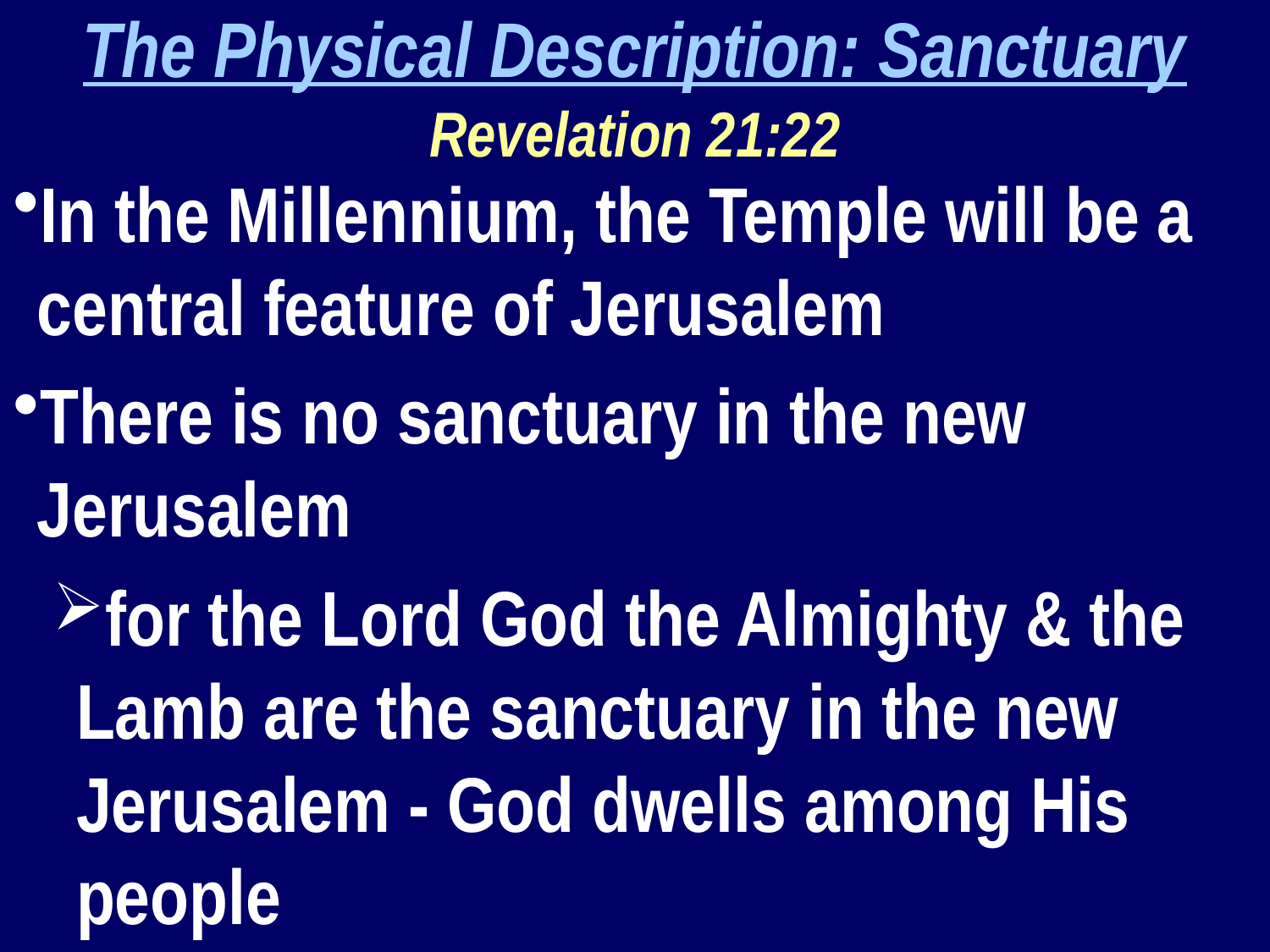

The Physical Description: Sanctuary
Revelation 21:22
In the Millennium, the Temple will be a central feature of Jerusalem
There is no sanctuary in the new Jerusalem
for the Lord God the Almighty & the Lamb are the sanctuary in the new Jerusalem - God dwells among His people